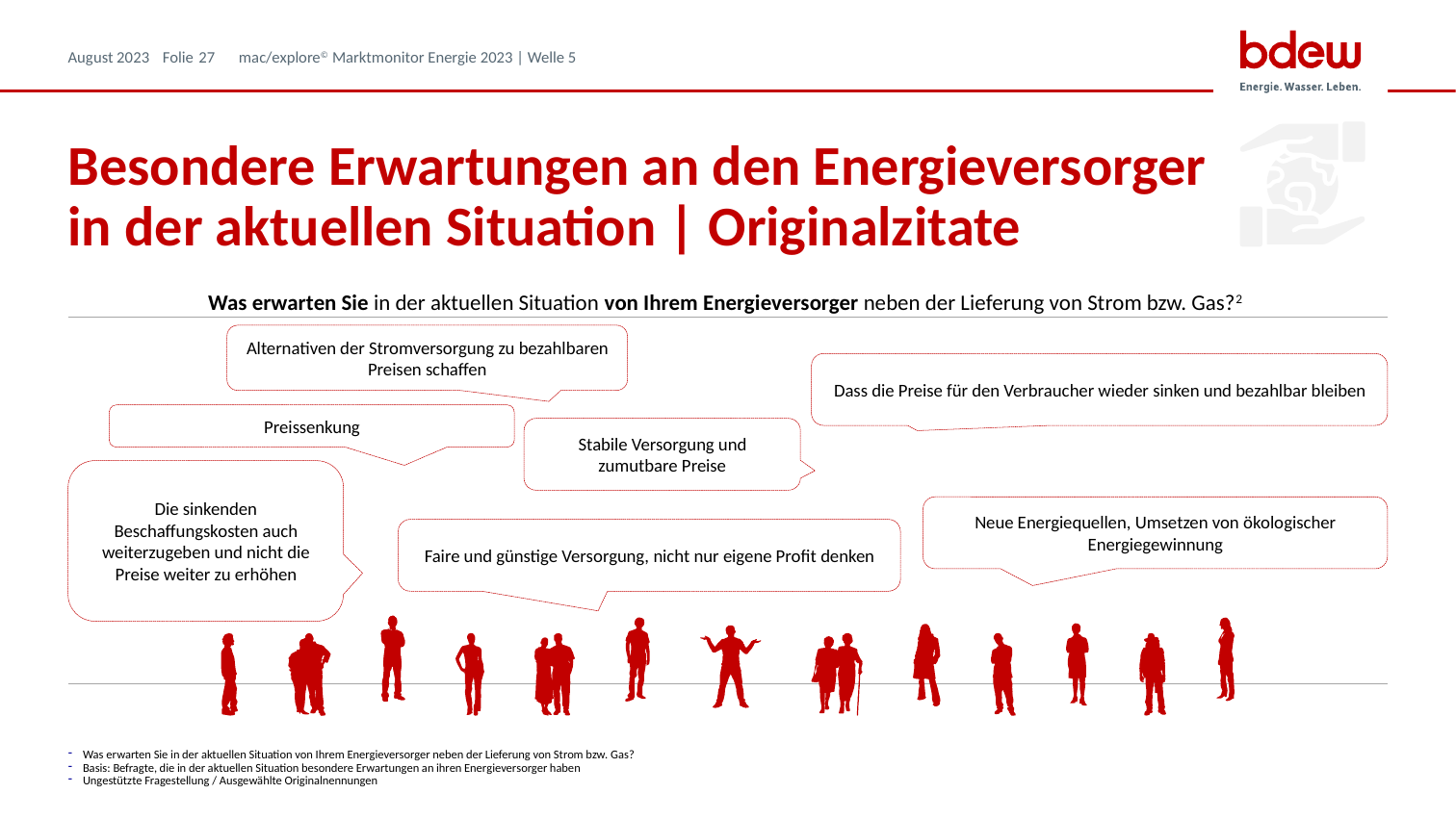

# Besondere Erwartungen an den Energieversorger in der aktuellen Situation | Originalzitate
Was erwarten Sie in der aktuellen Situation von Ihrem Energieversorger neben der Lieferung von Strom bzw. Gas?2
Alternativen der Stromversorgung zu bezahlbaren Preisen schaffen
Dass die Preise für den Verbraucher wieder sinken und bezahlbar bleiben
Preissenkung
Stabile Versorgung und zumutbare Preise
Die sinkenden Beschaffungskosten auch weiterzugeben und nicht die Preise weiter zu erhöhen
Neue Energiequellen, Umsetzen von ökologischer Energiegewinnung
Faire und günstige Versorgung, nicht nur eigene Profit denken

Was erwarten Sie in der aktuellen Situation von Ihrem Energieversorger neben der Lieferung von Strom bzw. Gas?
Basis: Befragte, die in der aktuellen Situation besondere Erwartungen an ihren Energieversorger haben
Ungestützte Fragestellung / Ausgewählte Originalnennungen